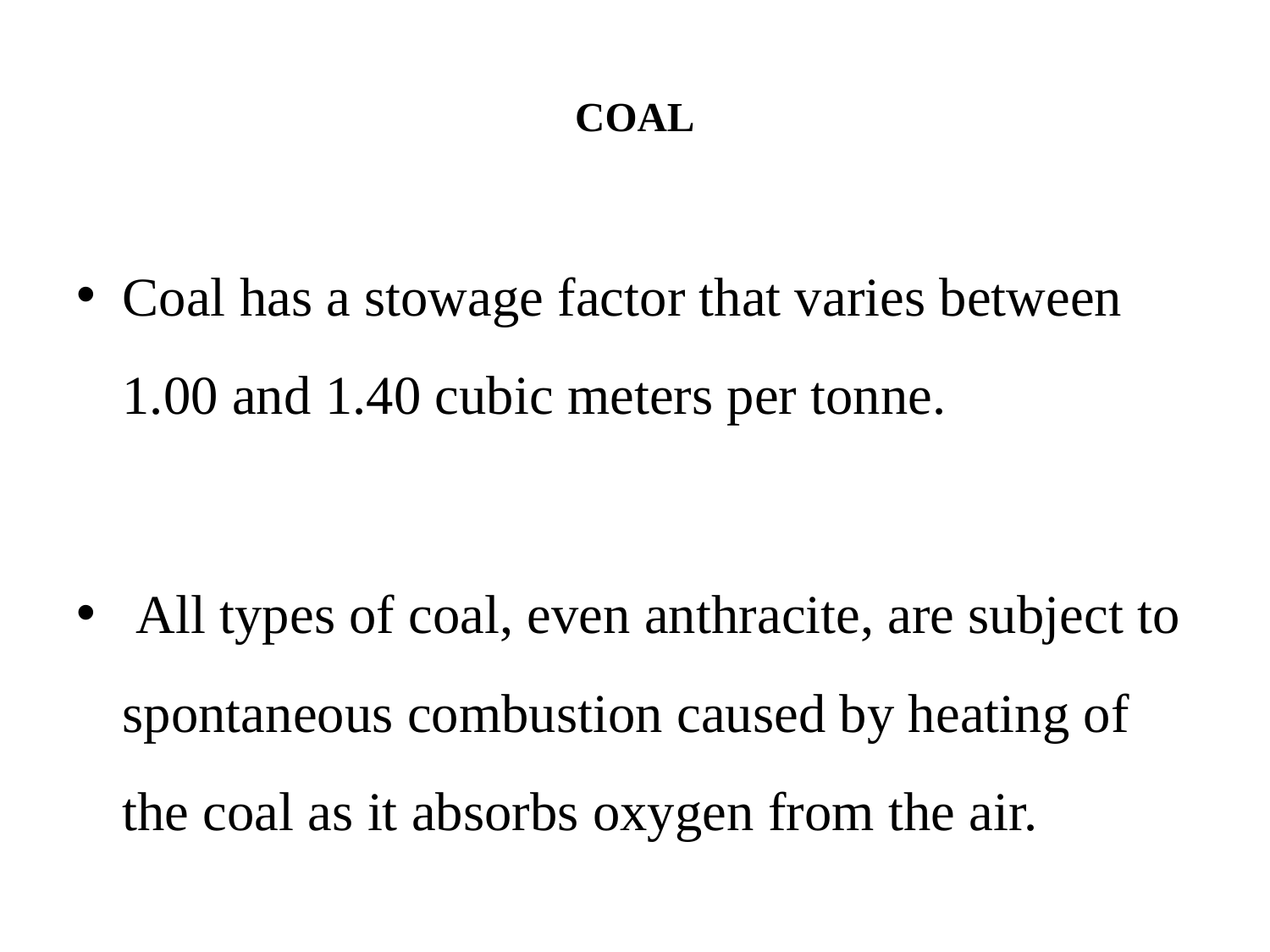

# COAL
Coal has a stowage factor that varies between 1.00 and 1.40 cubic meters per tonne.

 All types of coal, even anthracite, are subject to spontaneous combustion caused by heating of the coal as it absorbs oxygen from the air.